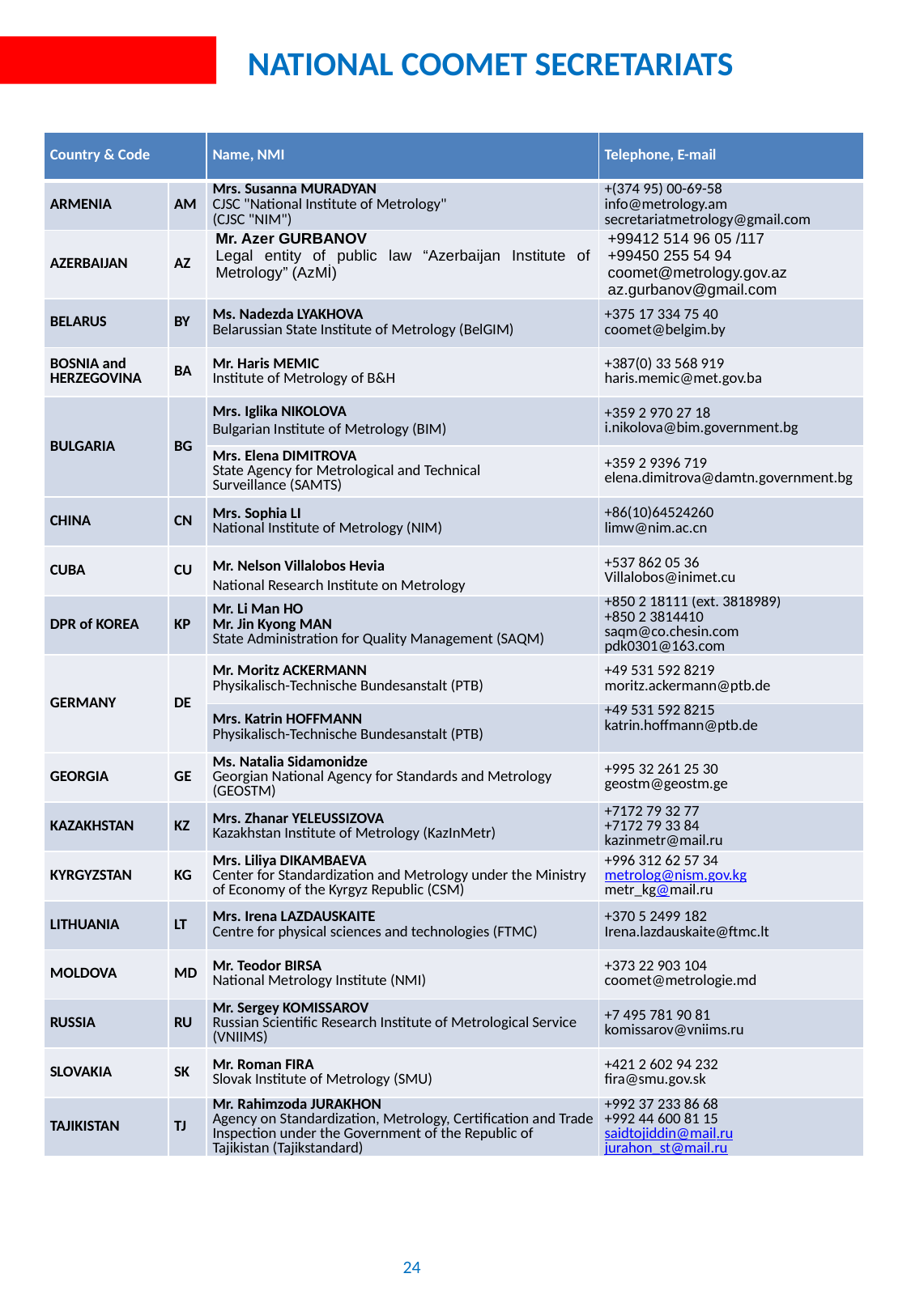

# NATIONAL coomet SECRETARIATS
| Country & Code |  | Name, NMI | Telephone, E-mail |
| --- | --- | --- | --- |
| ARMENIA | AM | Mrs. Susanna MURADYAN CJSC "National Institute of Metrology" (CJSC "NIM") | +(374 95) 00-69-58 info@metrology.am secretariatmetrology@gmail.com |
| AZERBAIJAN | AZ | Mr. Azer GURBANOV Legal entity of public law “Azerbaijan Institute of Metrology” (AzMİ) | +99412 514 96 05 /117 +99450 255 54 94 coomet@metrology.gov.az az.gurbanov@gmail.com |
| BELARUS | BY | Ms. Nadezda LYAKHOVA Belarussian State Institute of Metrology (BelGIM) | +375 17 334 75 40 coomet@belgim.by |
| BOSNIA and HERZEGOVINA | BA | Mr. Haris MEMIC Institute of Metrology of B&H | +387(0) 33 568 919 haris.memic@met.gov.ba |
| BULGARIA | BG | Mrs. Iglika Nikolova Bulgarian Institute of Metrology (BIM) | +359 2 970 27 18 i.nikolova@bim.government.bg |
|  |  | Mrs. Elena DIMITROVA State Agency for Metrological and Technical Surveillance (SAMTS) | +359 2 9396 719 elena.dimitrova@damtn.government.bg |
| CHINA | CN | Mrs. Sophia LI National Institute of Metrology (NIM) | +86(10)64524260 limw@nim.ac.cn |
| CUBA | CU | Mr. Nelson Villalobos Hevia National Research Institute on Metrology | +537 862 05 36 Villalobos@inimet.cu |
| DPR of KOREA | KP | Mr. Li Man HO Mr. Jin Kyong MAN State Administration for Quality Management (SAQM) | +850 2 18111 (ext. 3818989) +850 2 3814410 saqm@co.chesin.com pdk0301@163.com |
| GERMANY | DE | Mr. Moritz ACKERMANN Physikalisch-Technische Bundesanstalt (PTB) | +49 531 592 8219 moritz.ackermann@ptb.de |
|  |  | Mrs. Katrin HOFFMANN Physikalisch-Technische Bundesanstalt (PTB) | +49 531 592 8215 katrin.hoffmann@ptb.de |
| GEORGIA | GE | Ms. Natalia Sidamonidze Georgian National Agency for Standards and Metrology (GEOSTM) | +995 32 261 25 30 geostm@geostm.ge |
| KAZAKHSTAN | KZ | Mrs. Zhanar YELEUSSIZOVA Kazakhstan Institute of Metrology (KazInMetr) | +7172 79 32 77 +7172 79 33 84 kazinmetr@mail.ru |
| KYRGYZSTAN | KG | Mrs. Liliya DIKAMBAEVA Center for Standardization and Metrology under the Ministry of Economy of the Kyrgyz Republic (CSM) | +996 312 62 57 34 metrolog@nism.gov.kg metr\_kg@mail.ru |
| LITHUANIA | LT | Mrs. Irena LAZDAUSKAITE Centre for physical sciences and technologies (FTMC) | +370 5 2499 182 Irena.lazdauskaite@ftmc.lt |
| MOLDOVA | MD | Mr. Teodor BIRSA National Metrology Institute (NMI) | +373 22 903 104 coomet@metrologie.md |
| RUSSIA | RU | Mr. Sergey Komissarov Russian Scientific Research Institute of Metrological Service (VNIIMS) | +7 495 781 90 81 komissarov@vniims.ru |
| SLOVAKIA | SK | Mr. Roman FIRA Slovak Institute of Metrology (SMU) | +421 2 602 94 232 fira@smu.gov.sk |
| TAJIKISTAN | TJ | Mr. Rahimzoda JURAKHON Agency on Standardization, Metrology, Certification and Trade Inspection under the Government of the Republic of Tajikistan (Tajikstandard) | +992 37 233 86 68 +992 44 600 81 15 saidtojiddin@mail.ru jurahon\_st@mail.ru |